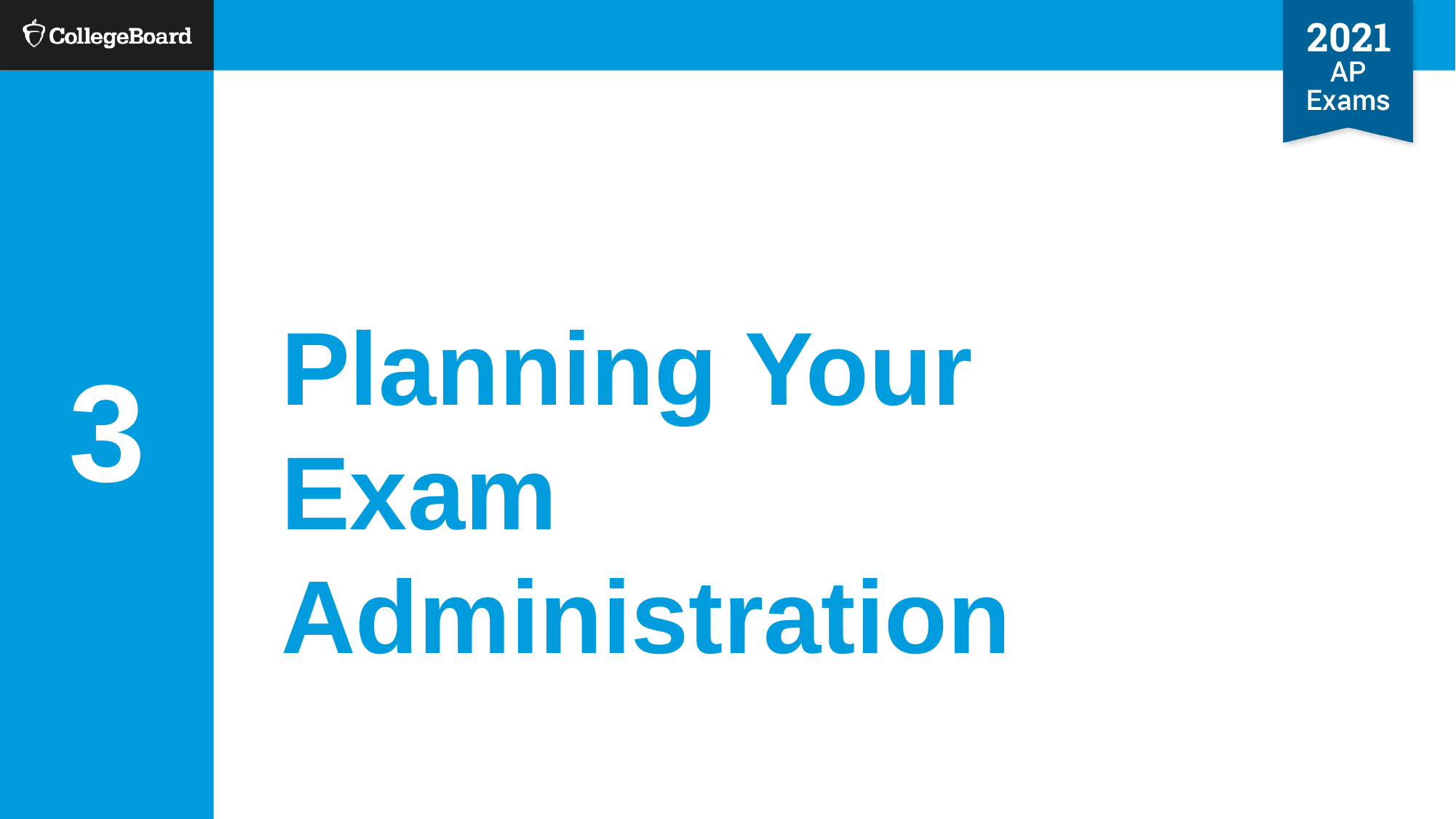

3
Cover Page
# Planning Your Exam Administration